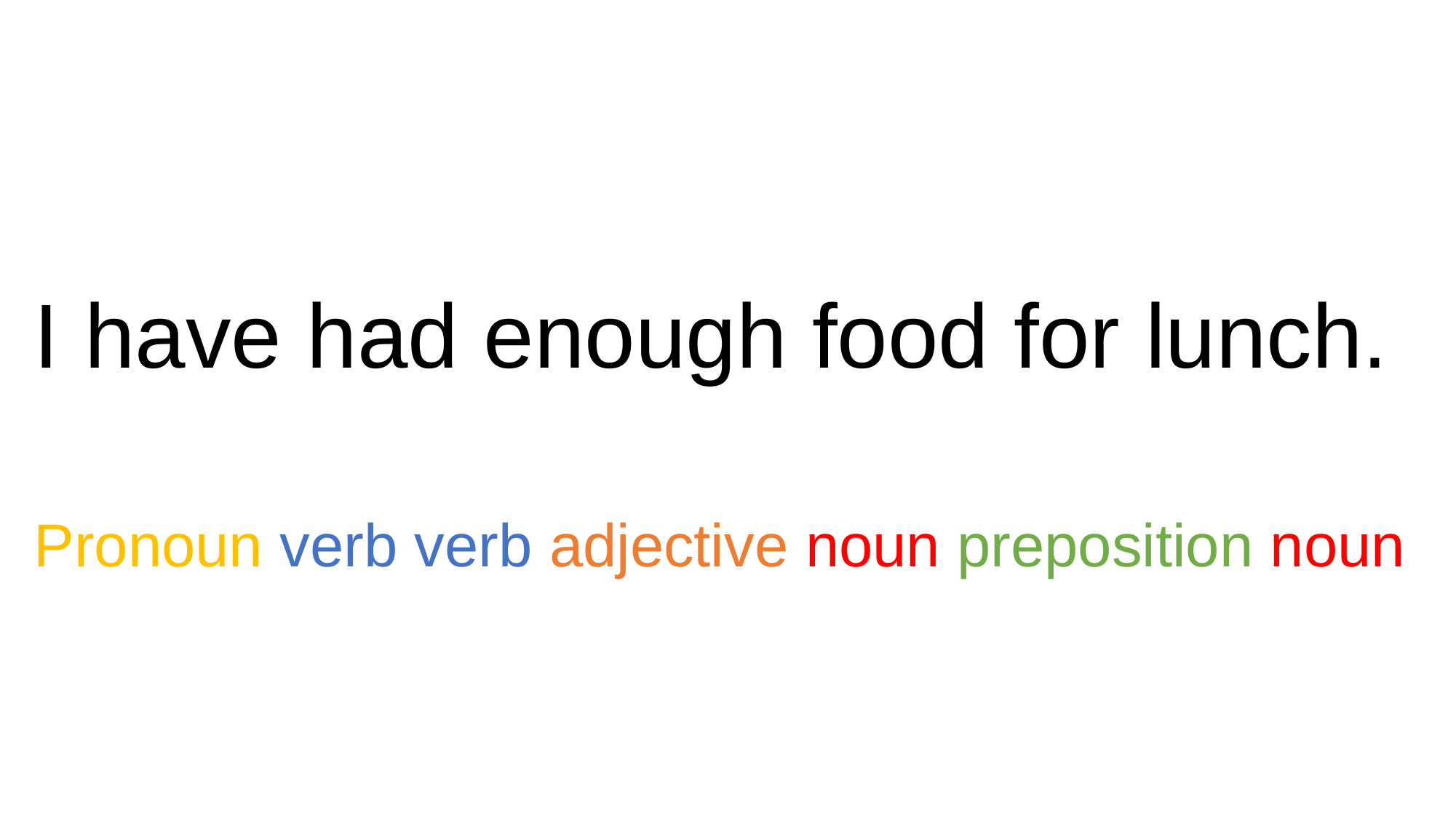

I have had enough food for lunch.

Pronoun verb verb adjective noun preposition noun